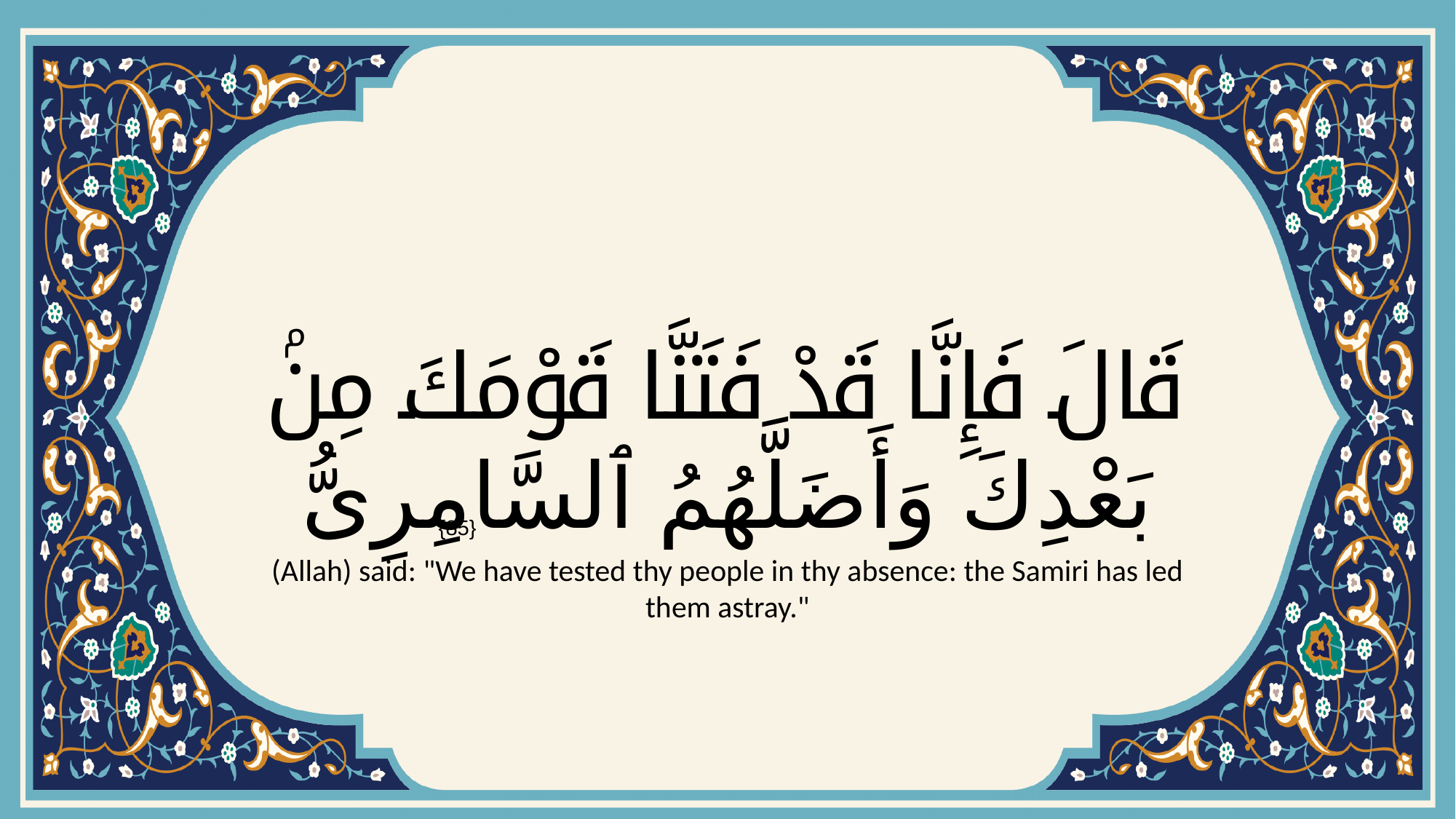

# قَالَ فَإِنَّا قَدْ فَتَنَّا قَوْمَكَ مِنۢ بَعْدِكَ وَأَضَلَّهُمُ ٱلسَّامِرِىُّ
{85}
(Allah) said: "We have tested thy people in thy absence: the Samiri has led them astray."